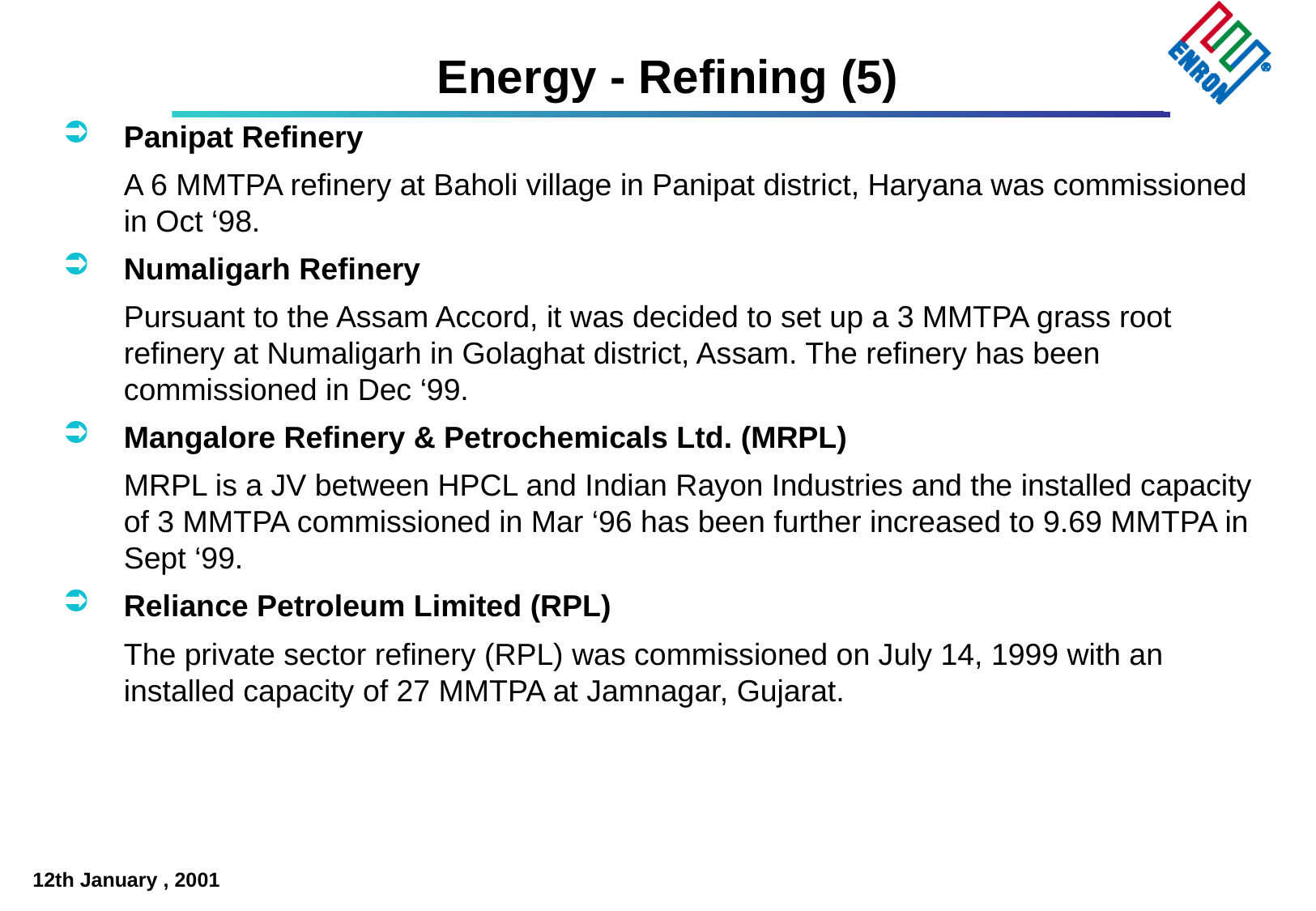

# Energy - Refining (5)
Panipat Refinery
	A 6 MMTPA refinery at Baholi village in Panipat district, Haryana was commissioned in Oct ‘98.
Numaligarh Refinery
	Pursuant to the Assam Accord, it was decided to set up a 3 MMTPA grass root refinery at Numaligarh in Golaghat district, Assam. The refinery has been commissioned in Dec ‘99.
Mangalore Refinery & Petrochemicals Ltd. (MRPL)
	MRPL is a JV between HPCL and Indian Rayon Industries and the installed capacity of 3 MMTPA commissioned in Mar ‘96 has been further increased to 9.69 MMTPA in Sept ‘99.
Reliance Petroleum Limited (RPL)
	The private sector refinery (RPL) was commissioned on July 14, 1999 with an installed capacity of 27 MMTPA at Jamnagar, Gujarat.